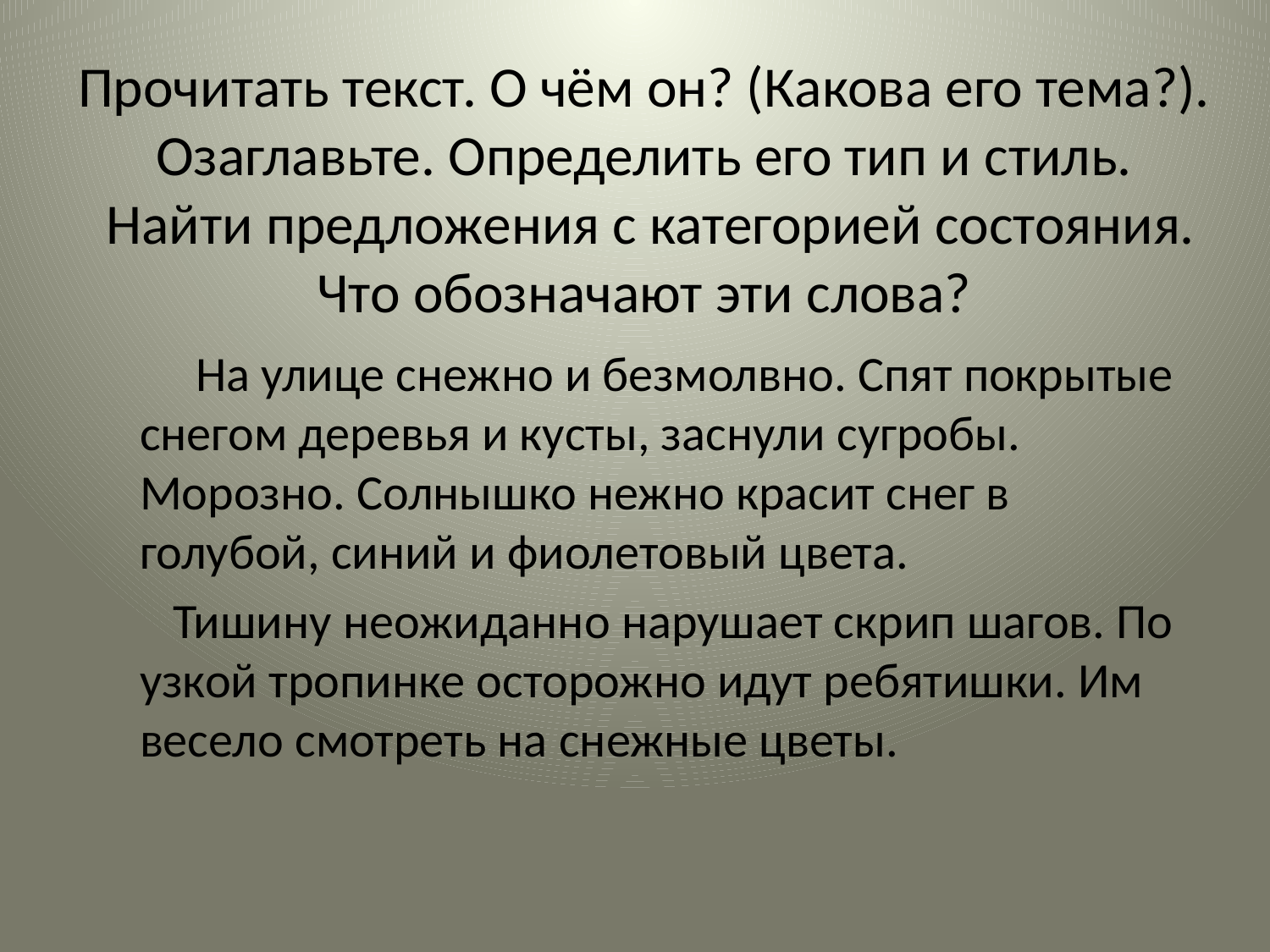

# Прочитать текст. О чём он? (Какова его тема?). Озаглавьте. Определить его тип и стиль. Найти предложения с категорией состояния. Что обозначают эти слова?
     На улице снежно и безмолвно. Спят покрытые снегом деревья и кусты, заснули сугробы. Морозно. Солнышко нежно красит снег в голубой, синий и фиолетовый цвета.
   Тишину неожиданно нарушает скрип шагов. По узкой тропинке осторожно идут ребятишки. Им весело смотреть на снежные цветы.